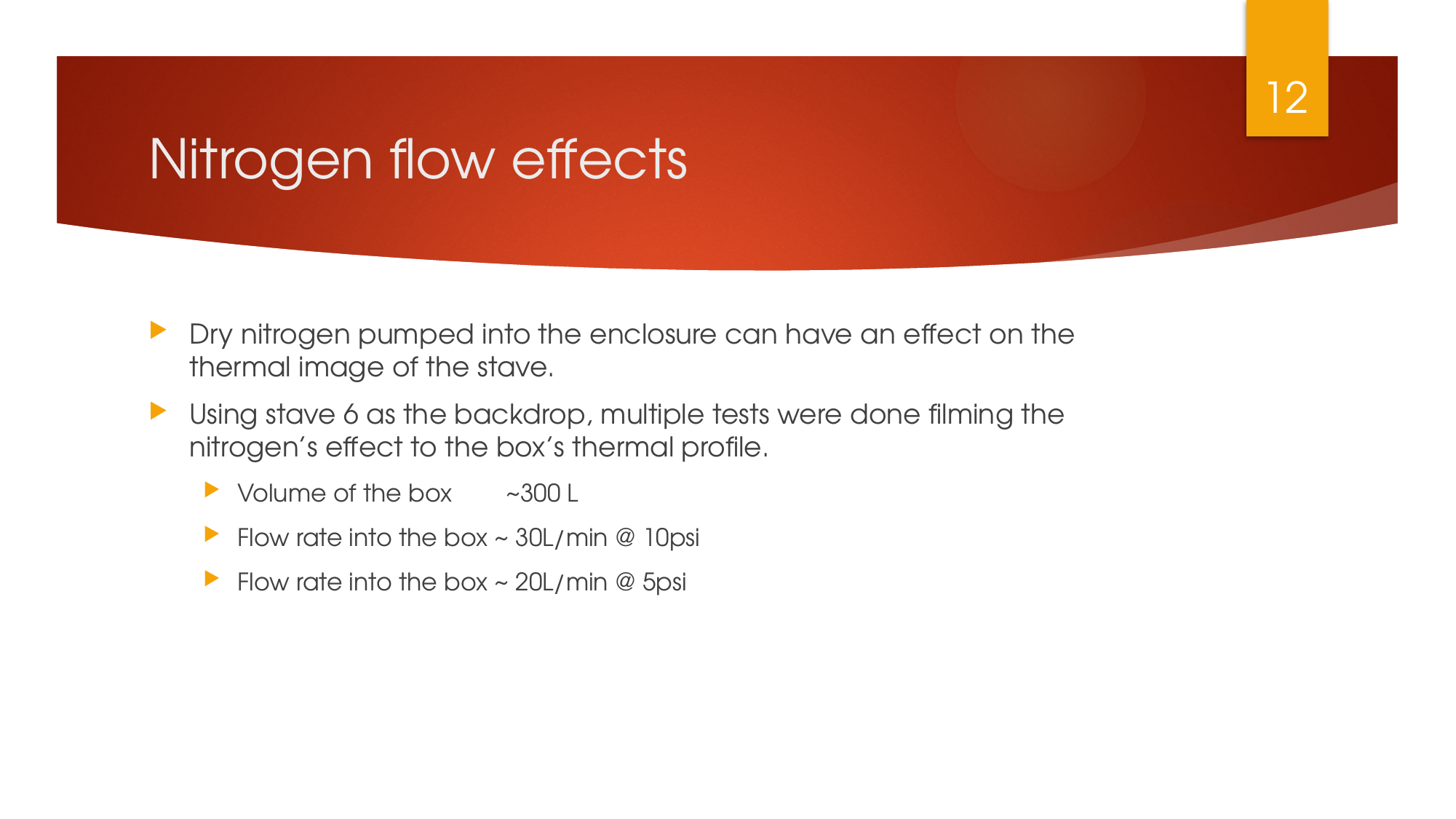

12
# Nitrogen flow effects
Dry nitrogen pumped into the enclosure can have an effect on the thermal image of the stave.
Using stave 6 as the backdrop, multiple tests were done filming the nitrogen’s effect to the box’s thermal profile.
Volume of the box        ~300 L
Flow rate into the box ~ 30L/min @ 10psi
Flow rate into the box ~ 20L/min @ 5psi